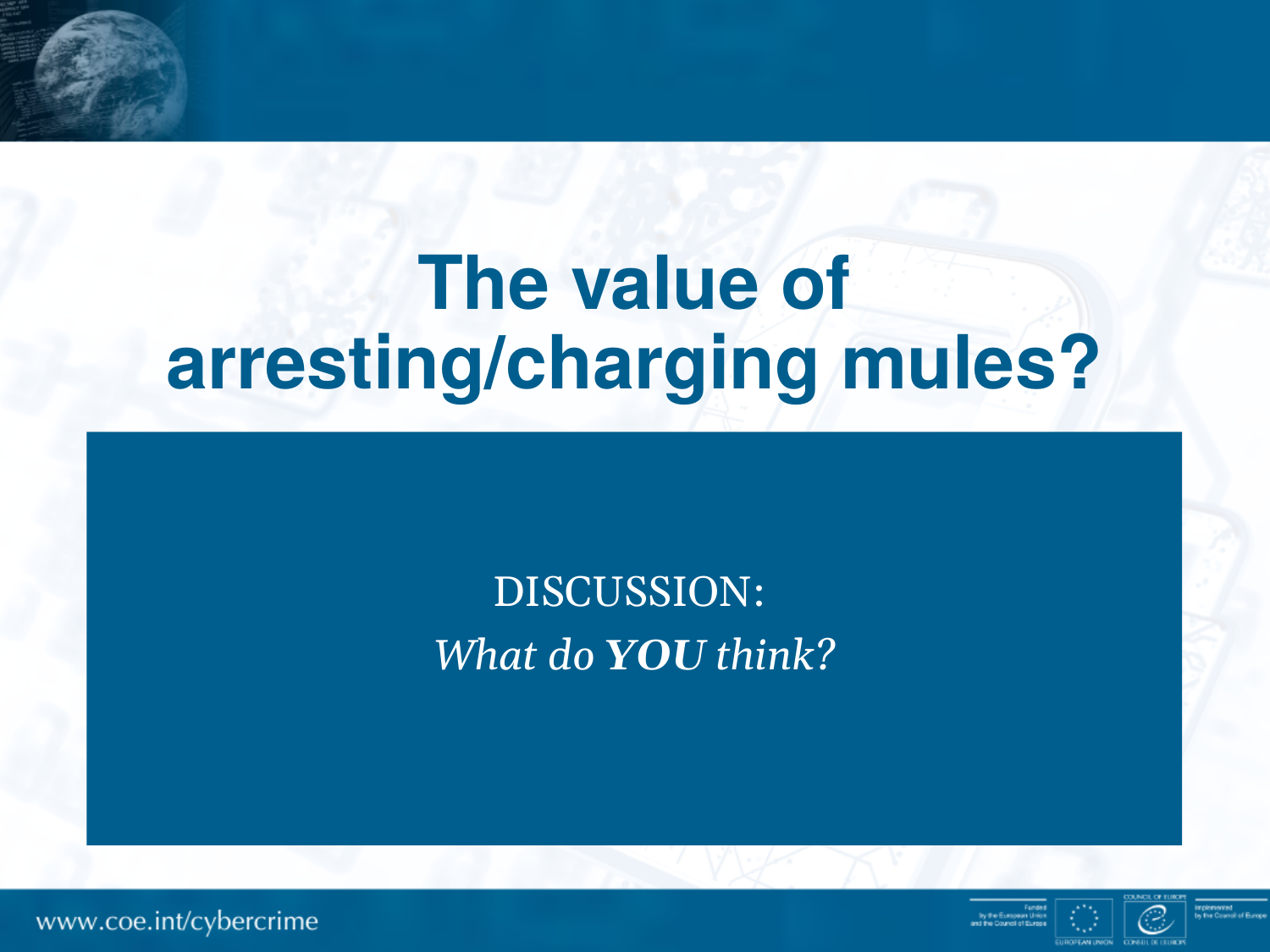

# The value of arresting/charging mules?

DISCUSSION:
What do YOU think?